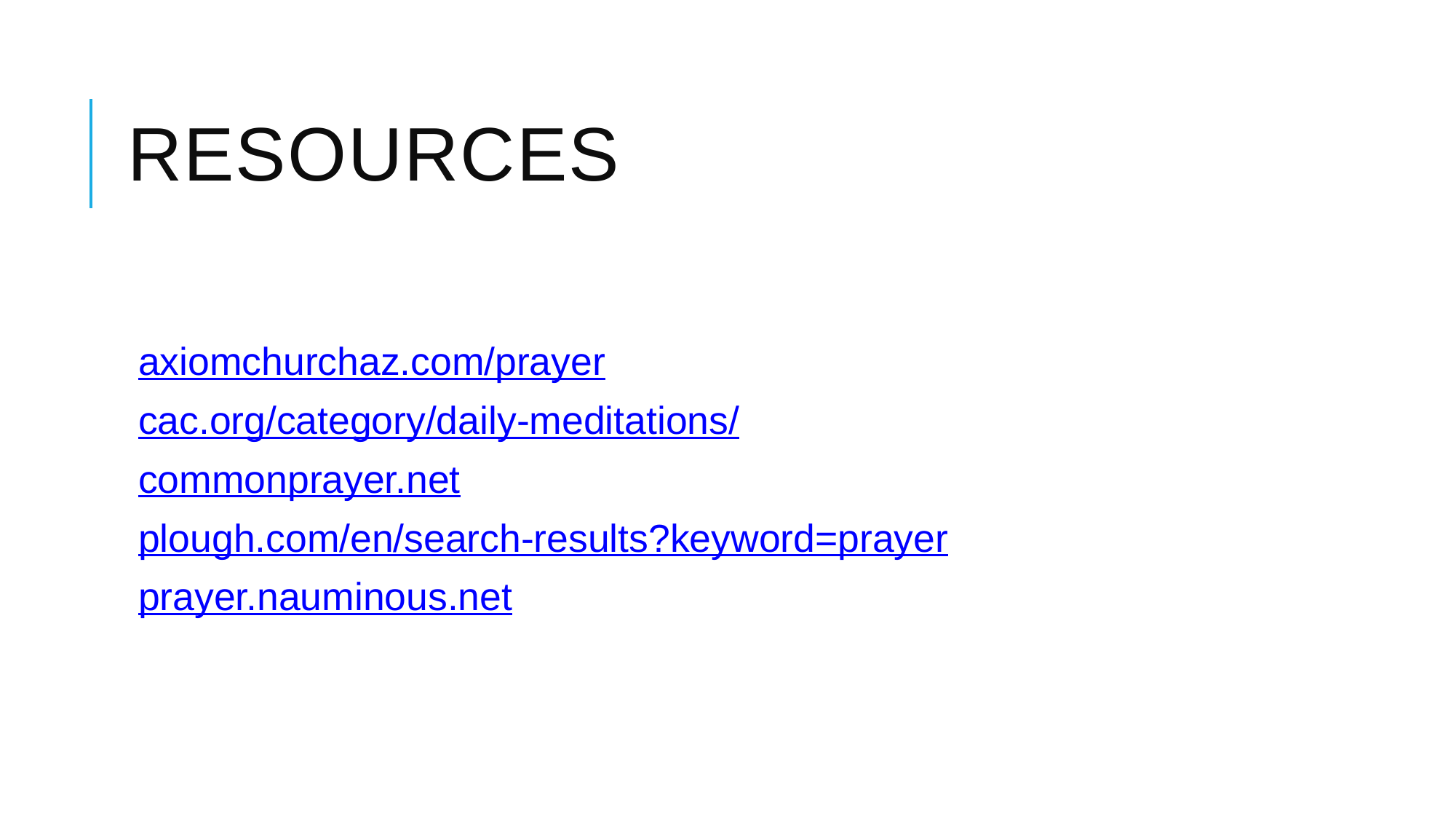

# resources

axiomchurchaz.com/prayer
cac.org/category/daily-meditations/
commonprayer.net
plough.com/en/search-results?keyword=prayer
prayer.nauminous.net